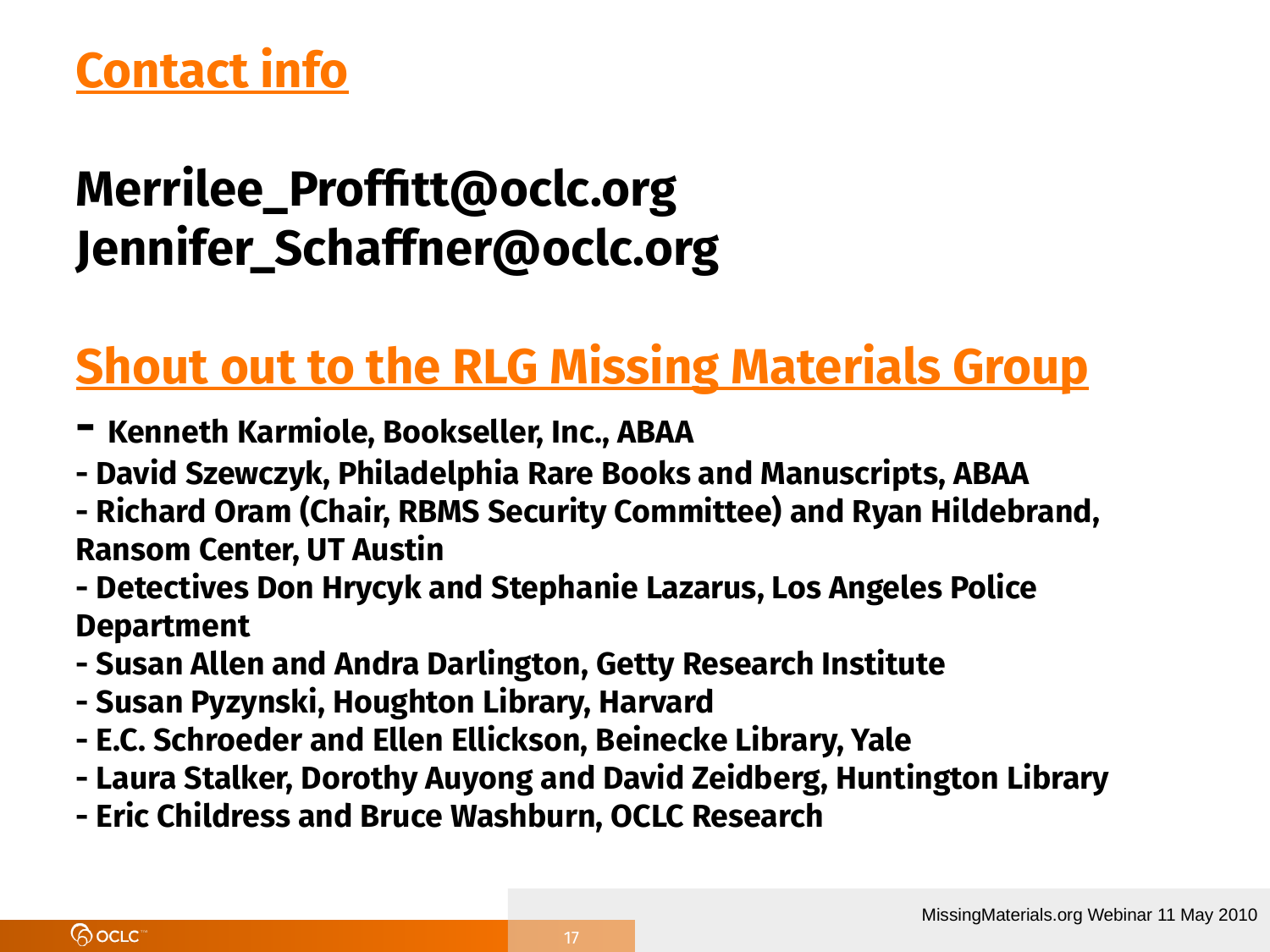

# Contact info Merrilee_Proffitt@oclc.org Jennifer_Schaffner@oclc.org Shout out to the RLG Missing Materials Group - Kenneth Karmiole, Bookseller, Inc., ABAA - David Szewczyk, Philadelphia Rare Books and Manuscripts, ABAA - Richard Oram (Chair, RBMS Security Committee) and Ryan Hildebrand, Ransom Center, UT Austin - Detectives Don Hrycyk and Stephanie Lazarus, Los Angeles Police Department - Susan Allen and Andra Darlington, Getty Research Institute - Susan Pyzynski, Houghton Library, Harvard - E.C. Schroeder and Ellen Ellickson, Beinecke Library, Yale - Laura Stalker, Dorothy Auyong and David Zeidberg, Huntington Library - Eric Childress and Bruce Washburn, OCLC Research